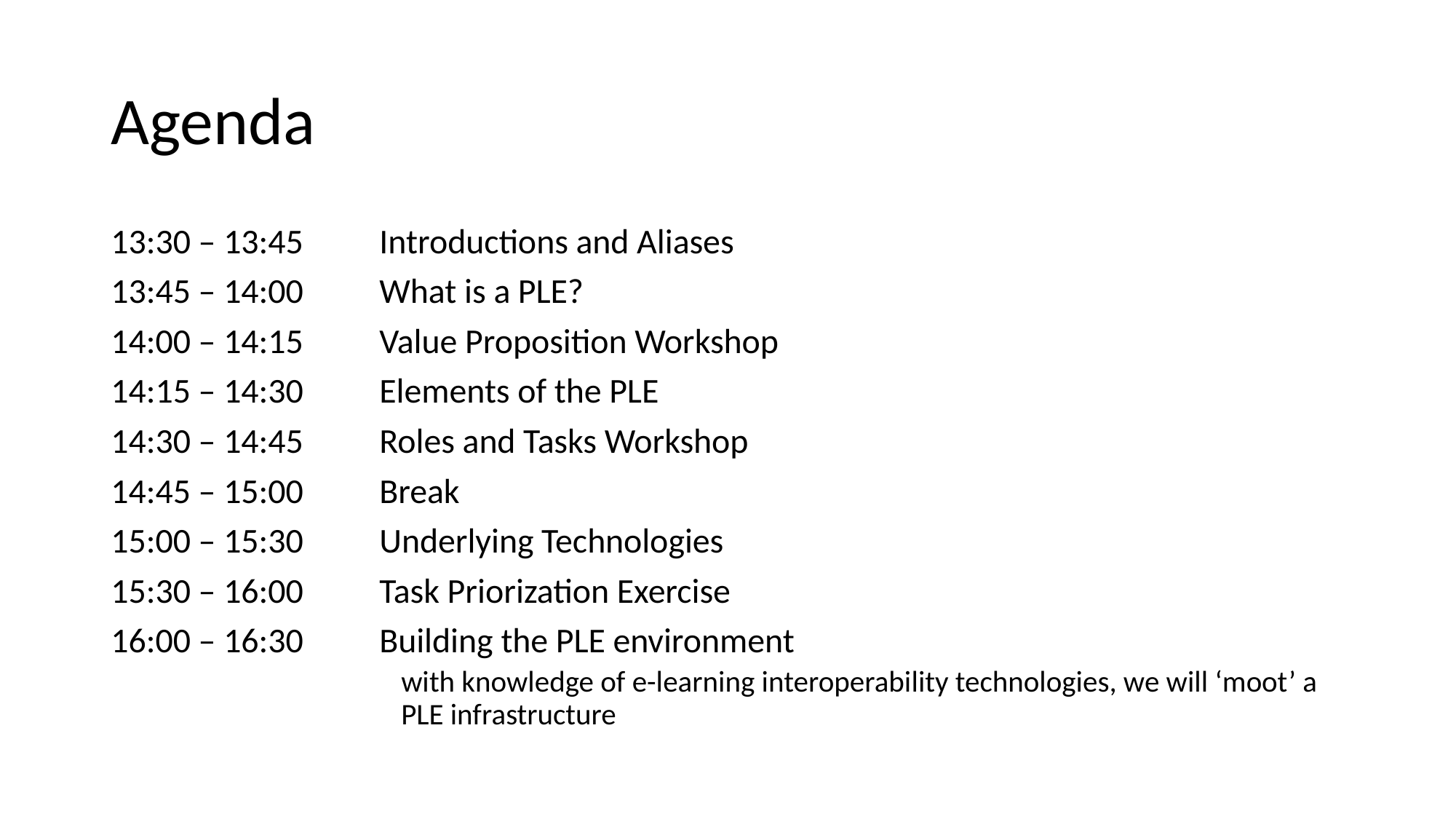

# Agenda
13:30 – 13:45		Introductions and Aliases
13:45 – 14:00 	What is a PLE?
14:00 – 14:15		Value Proposition Workshop
14:15 – 14:30 	Elements of the PLE
14:30 – 14:45		Roles and Tasks Workshop
14:45 – 15:00		Break
15:00 – 15:30		Underlying Technologies
15:30 – 16:00 	Task Priorization Exercise
16:00 – 16:30 	Building the PLE environment
with knowledge of e-learning interoperability technologies, we will ‘moot’ a PLE infrastructure